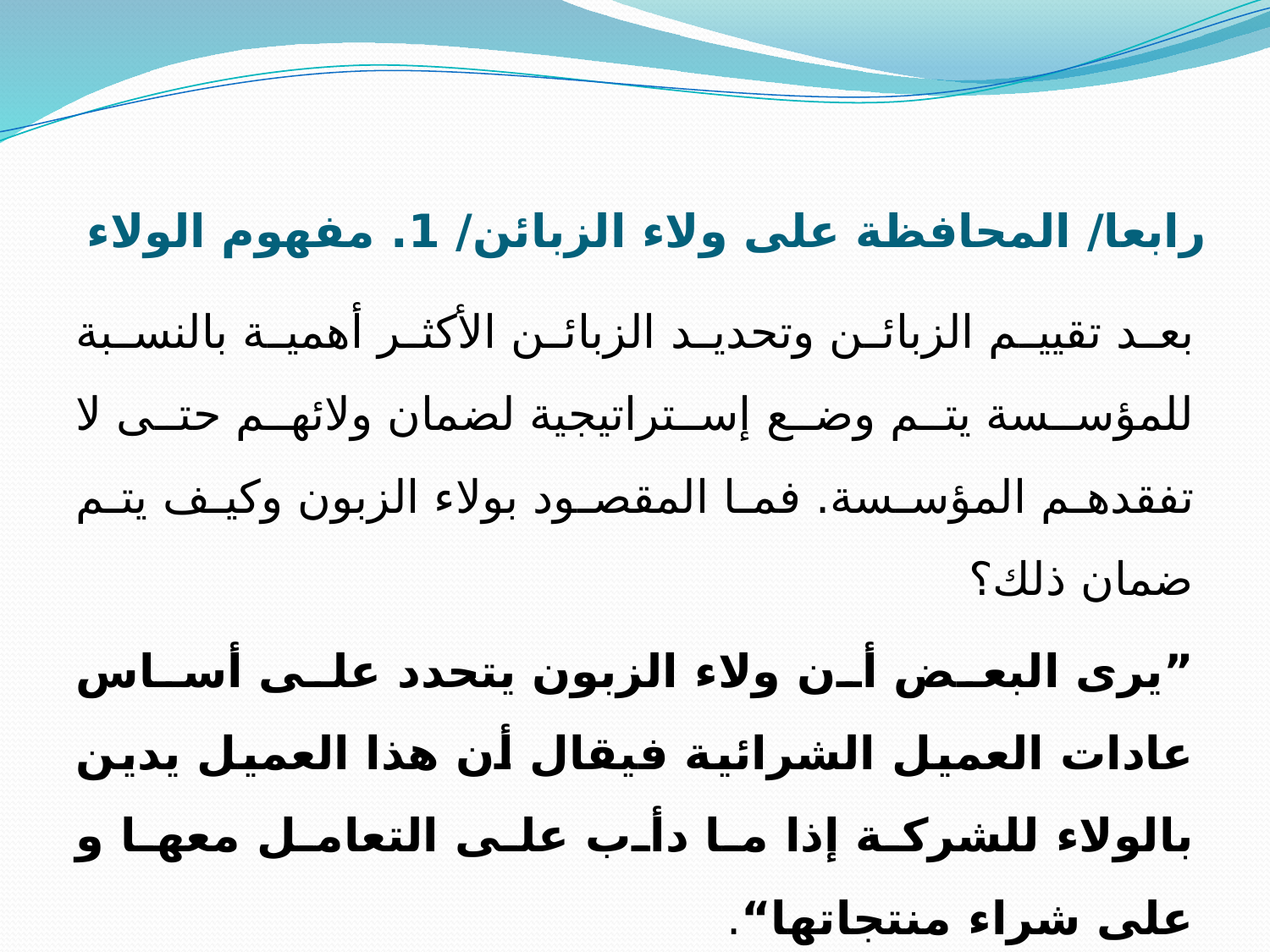

# رابعا/ المحافظة على ولاء الزبائن/ 1. مفهوم الولاء
بعد تقييم الزبائن وتحديد الزبائن الأكثر أهمية بالنسبة للمؤسسة يتم وضع إستراتيجية لضمان ولائهم حتى لا تفقدهم المؤسسة. فما المقصود بولاء الزبون وكيف يتم ضمان ذلك؟
”يرى البعض أن ولاء الزبون يتحدد على أساس عادات العميل الشرائية فيقال أن هذا العميل يدين بالولاء للشركة إذا ما دأب على التعامل معها و على شراء منتجاتها“.